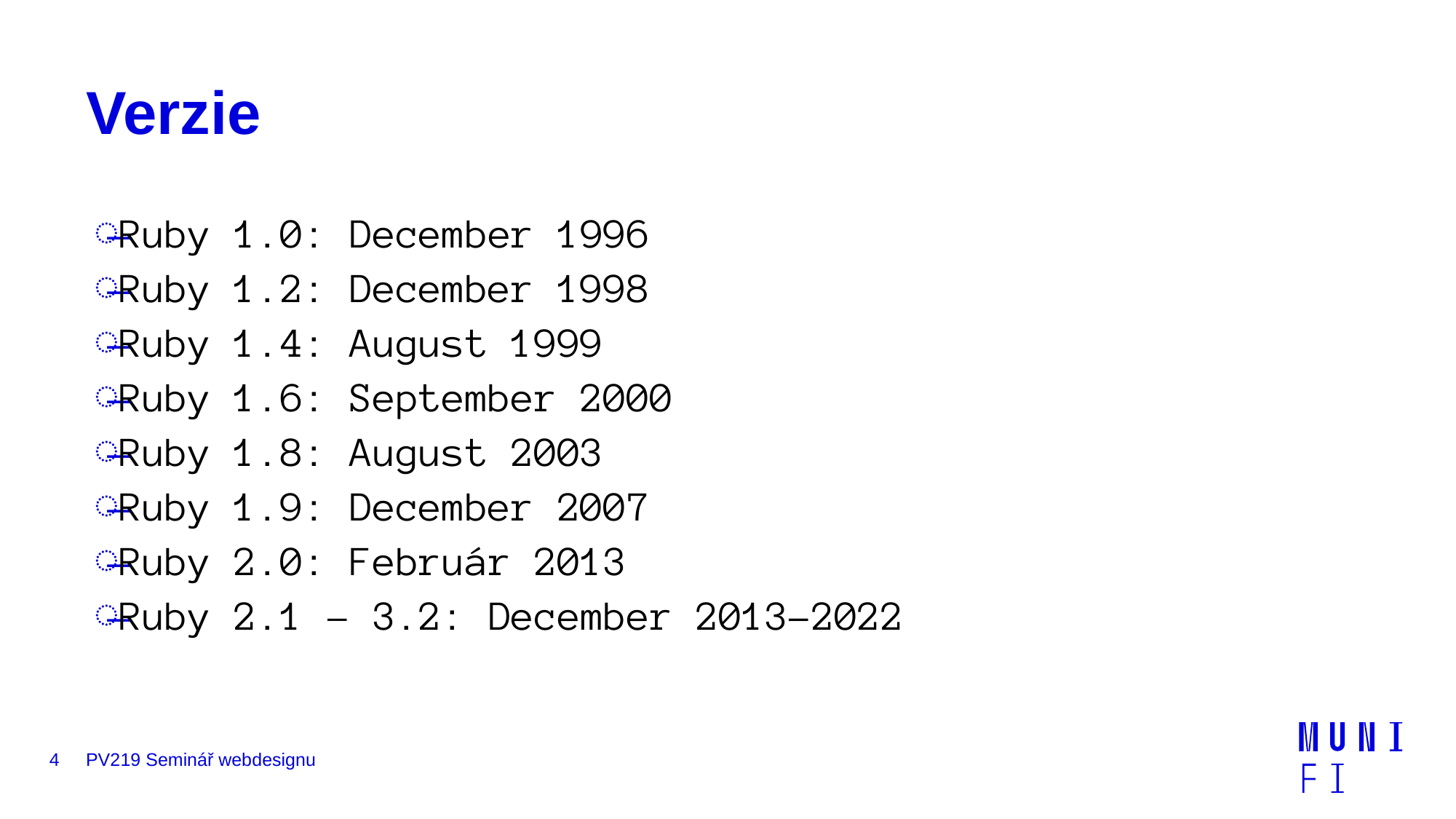

# Verzie
Ruby 1.0: December 1996
Ruby 1.2: December 1998
Ruby 1.4: August 1999
Ruby 1.6: September 2000
Ruby 1.8: August 2003
Ruby 1.9: December 2007
Ruby 2.0: Február 2013
Ruby 2.1 – 3.2: December 2013-2022
4
PV219 Seminář webdesignu